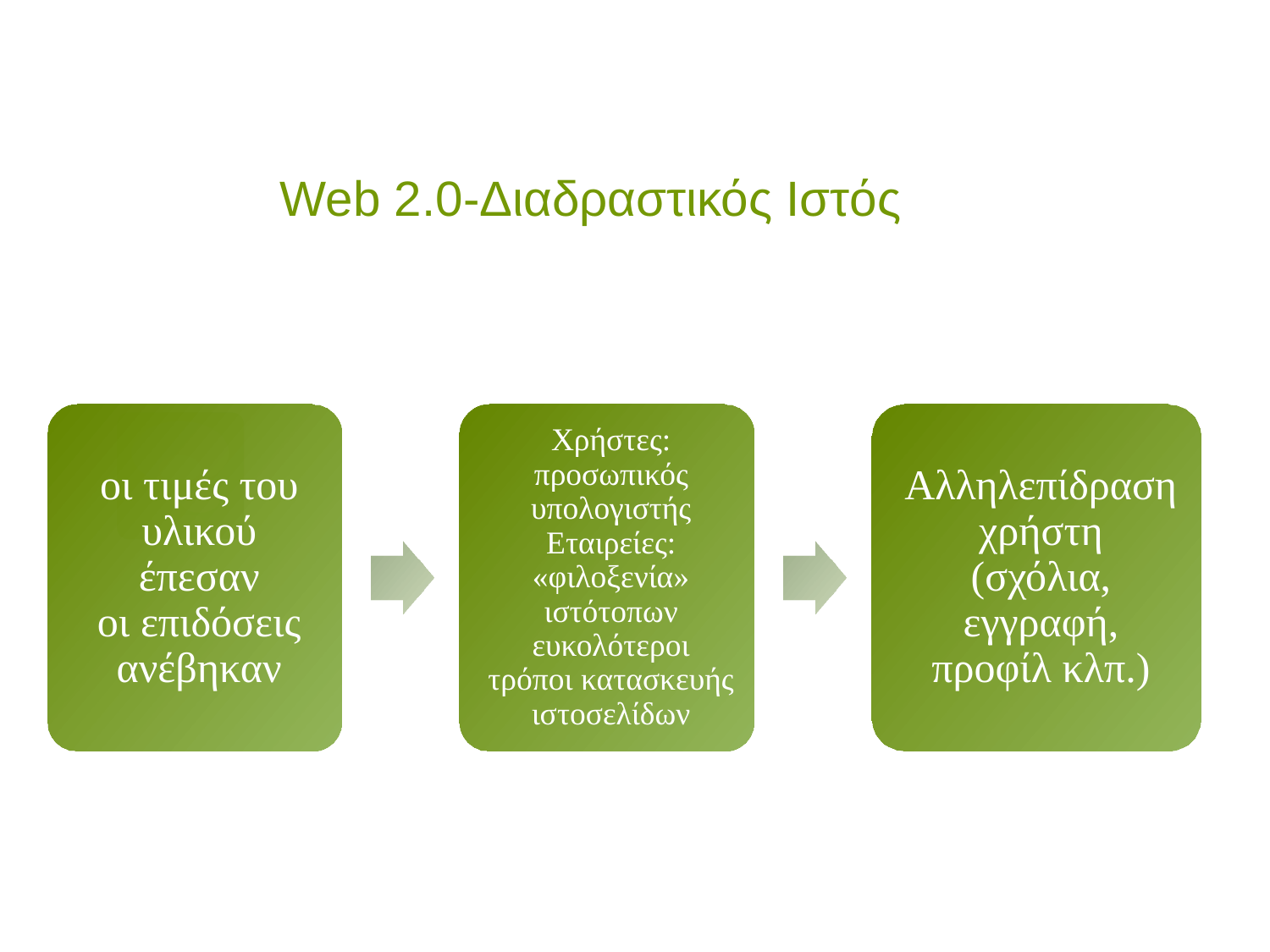

# Web 2.0-Διαδραστικός Ιστός
οι τιμές του υλικού έπεσαν
οι επιδόσεις ανέβηκαν

Χρήστες: προσωπικός υπολογιστής
Εταιρείες: «φιλοξενία» ιστότοπων
ευκολότεροι τρόποι κατασκευής ιστοσελίδων

Αλληλεπίδραση χρήστη (σχόλια, εγγραφή, προφίλ κλπ.)